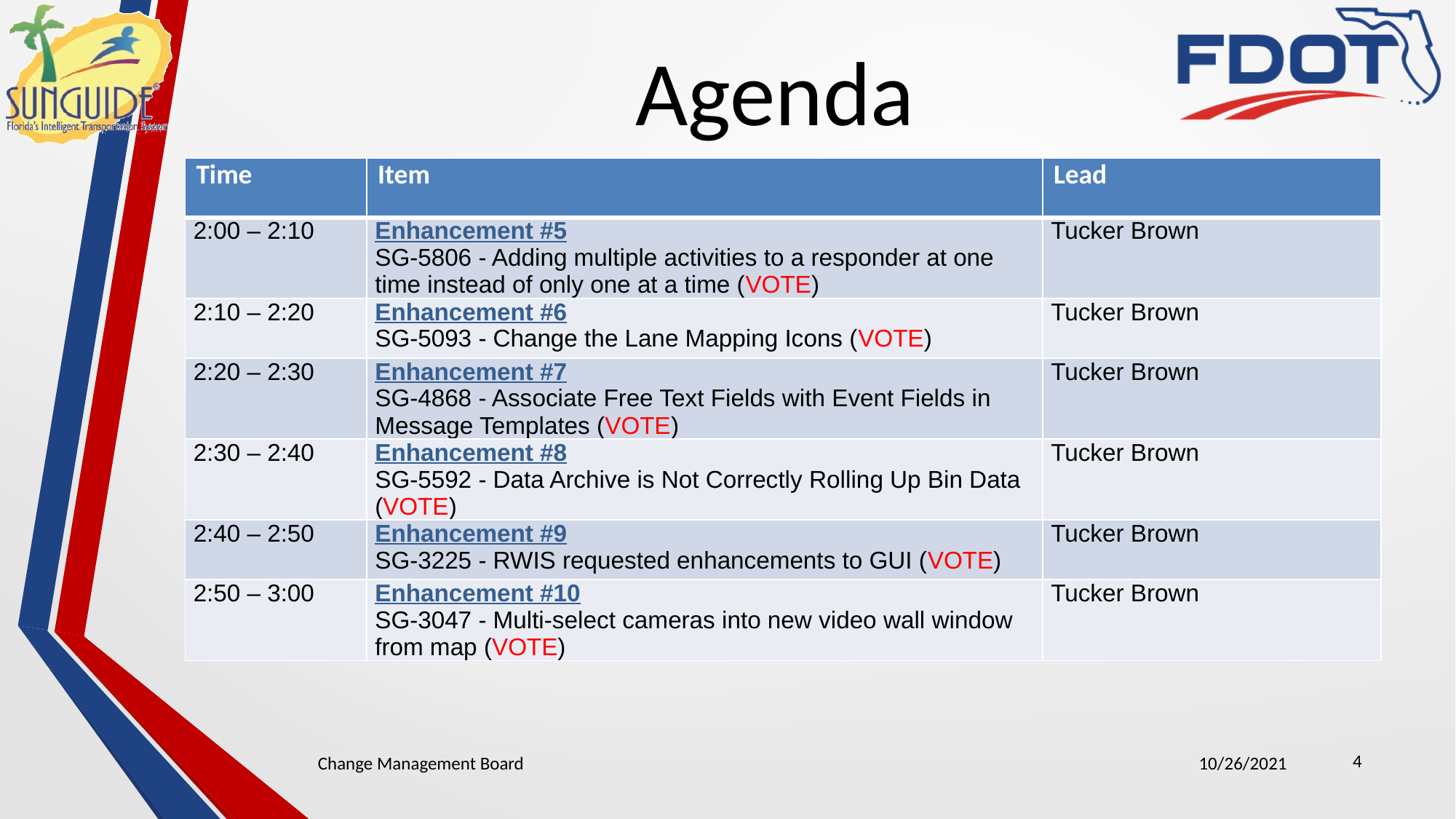

# Agenda
| Time | Item | Lead |
| --- | --- | --- |
| 2:00 – 2:10 | Enhancement #5 SG-5806 - Adding multiple activities to a responder at one time instead of only one at a time (VOTE) | Tucker Brown |
| 2:10 – 2:20 | Enhancement #6 SG-5093 - Change the Lane Mapping Icons (VOTE) | Tucker Brown |
| 2:20 – 2:30 | Enhancement #7 SG-4868 - Associate Free Text Fields with Event Fields in Message Templates (VOTE) | Tucker Brown |
| 2:30 – 2:40 | Enhancement #8 SG-5592 - Data Archive is Not Correctly Rolling Up Bin Data (VOTE) | Tucker Brown |
| 2:40 – 2:50 | Enhancement #9 SG-3225 - RWIS requested enhancements to GUI (VOTE) | Tucker Brown |
| 2:50 – 3:00 | Enhancement #10 SG-3047 - Multi-select cameras into new video wall window from map (VOTE) | Tucker Brown |

4
Change Management Board
10/26/2021